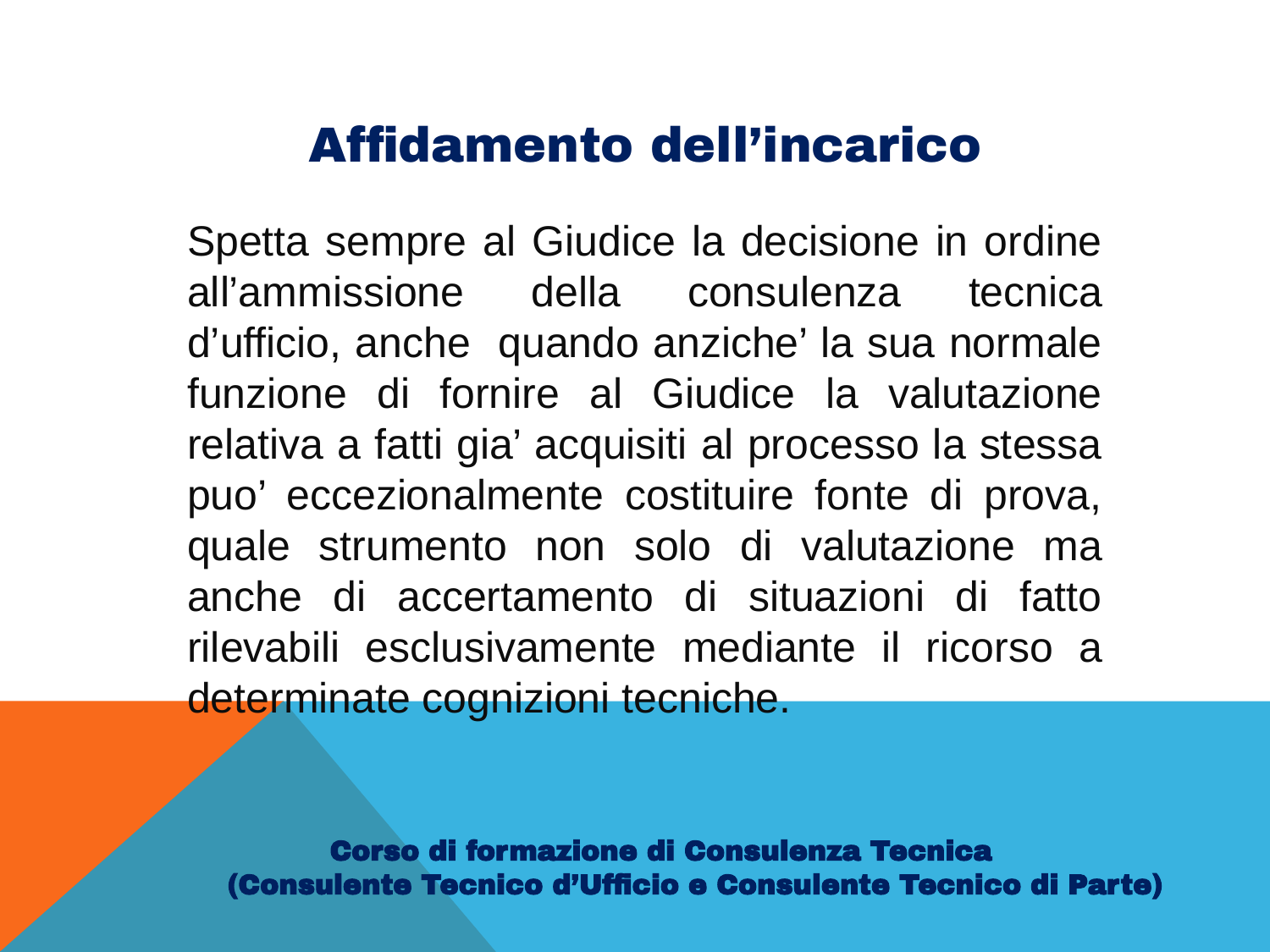

Affidamento dell’incarico

Spetta sempre al Giudice la decisione in ordine all’ammissione della consulenza tecnica d’ufficio, anche  quando anziche’ la sua normale funzione di fornire al Giudice la valutazione relativa a fatti gia’ acquisiti al processo la stessa puo’ eccezionalmente costituire fonte di prova, quale strumento non solo di valutazione ma anche di accertamento di situazioni di fatto rilevabili esclusivamente mediante il ricorso a determinate cognizioni tecniche.

           Corso di formazione di Consulenza Tecnica
(Consulente Tecnico d’Ufficio e Consulente Tecnico di Parte)